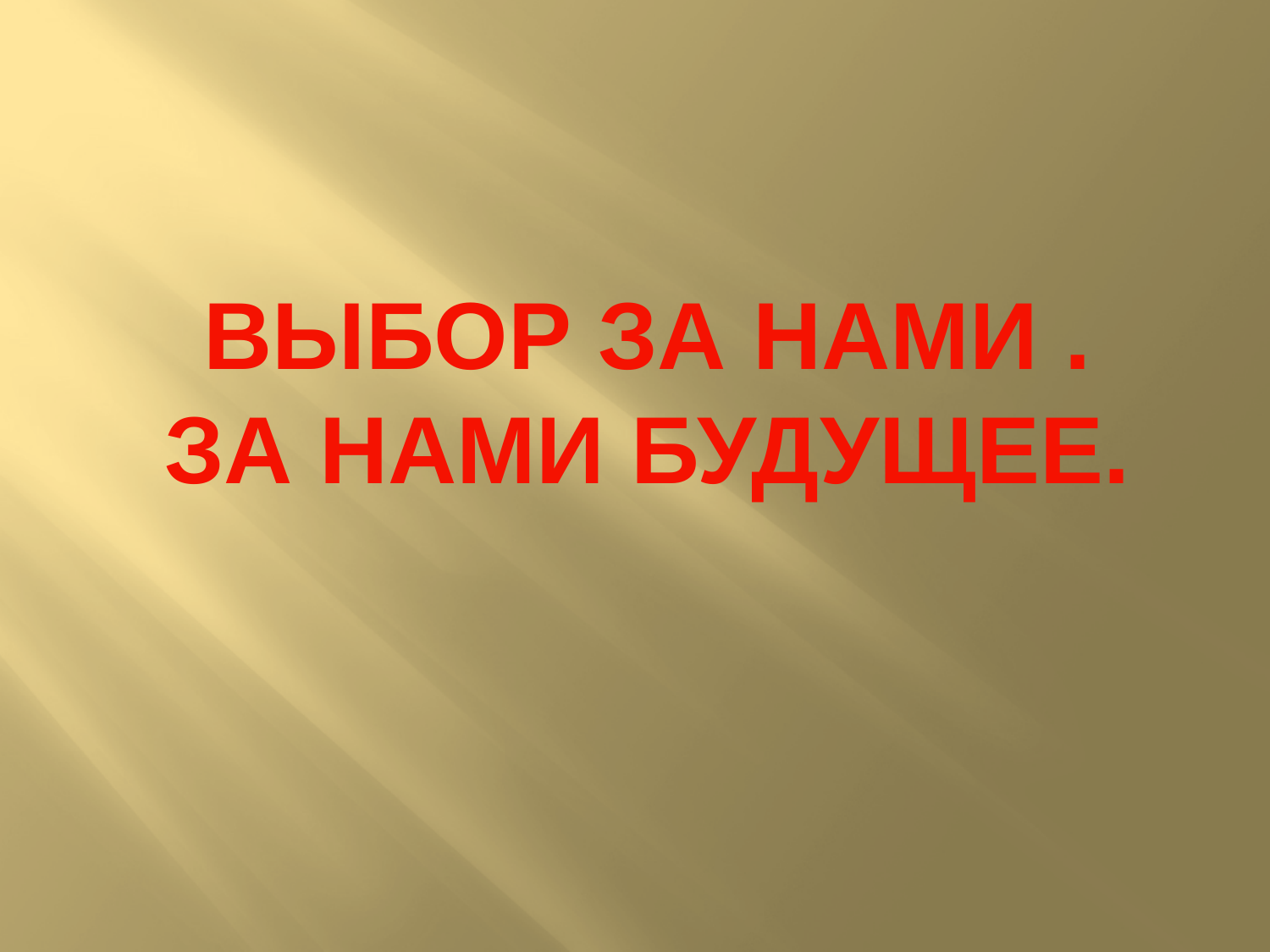

# ВЫБОР ЗА НАМИ . ЗА НАМИ БУДУЩЕЕ.